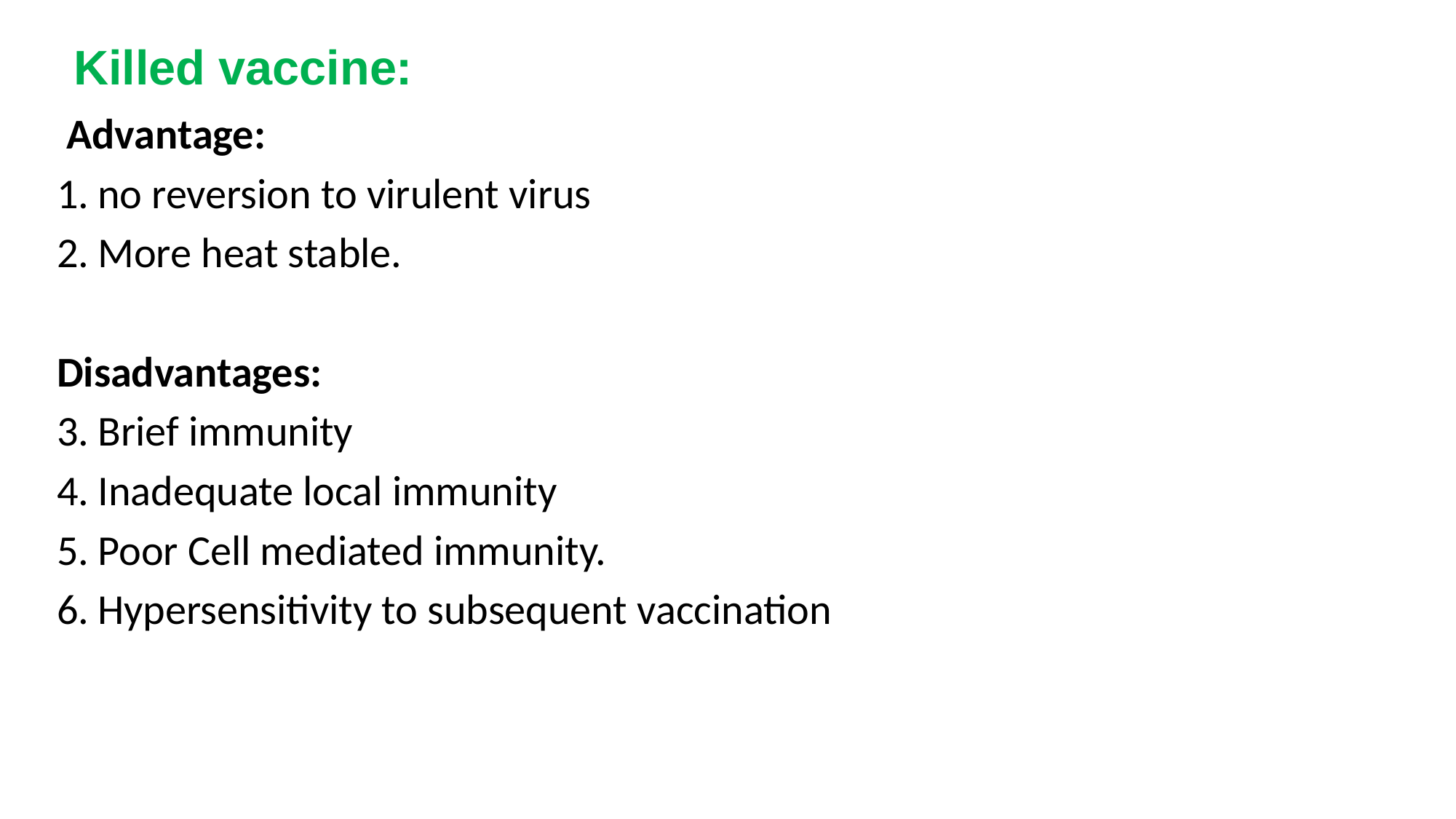

Killed vaccine:
 Advantage:
no reversion to virulent virus
More heat stable.

Disadvantages:
Brief immunity
Inadequate local immunity
Poor Cell mediated immunity.
Hypersensitivity to subsequent vaccination